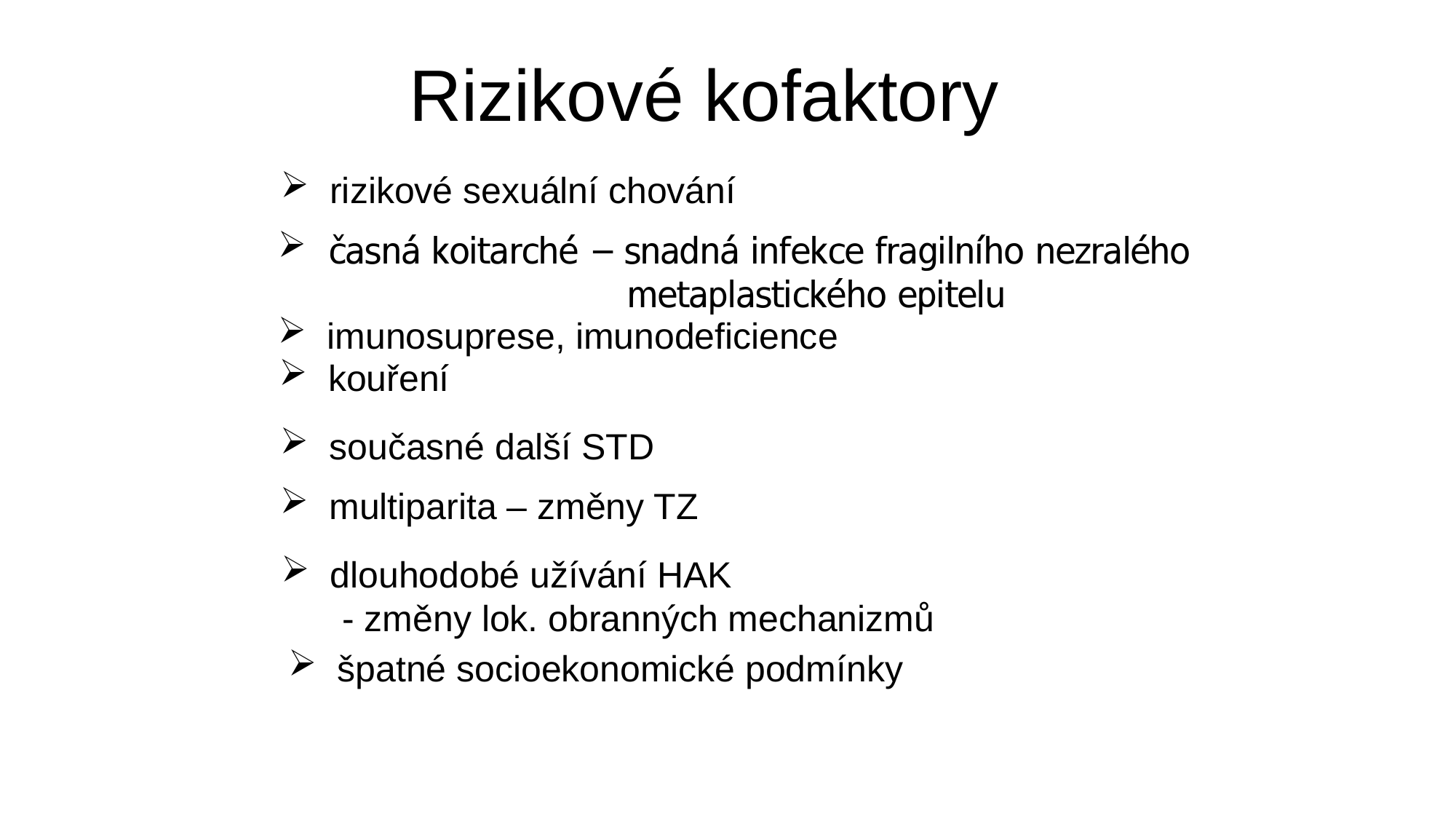

Rizikové kofaktory
  rizikové sexuální chování
– snadná infekce fragilního nezralého
   metaplastického epitelu

  časná koitarché
  imunosuprese, imunodeficience
  kouření
  současné další STD
  multiparita – změny TZ
  dlouhodobé užívání HAK
      - změny lok. obranných mechanizmů
  špatné socioekonomické podmínky